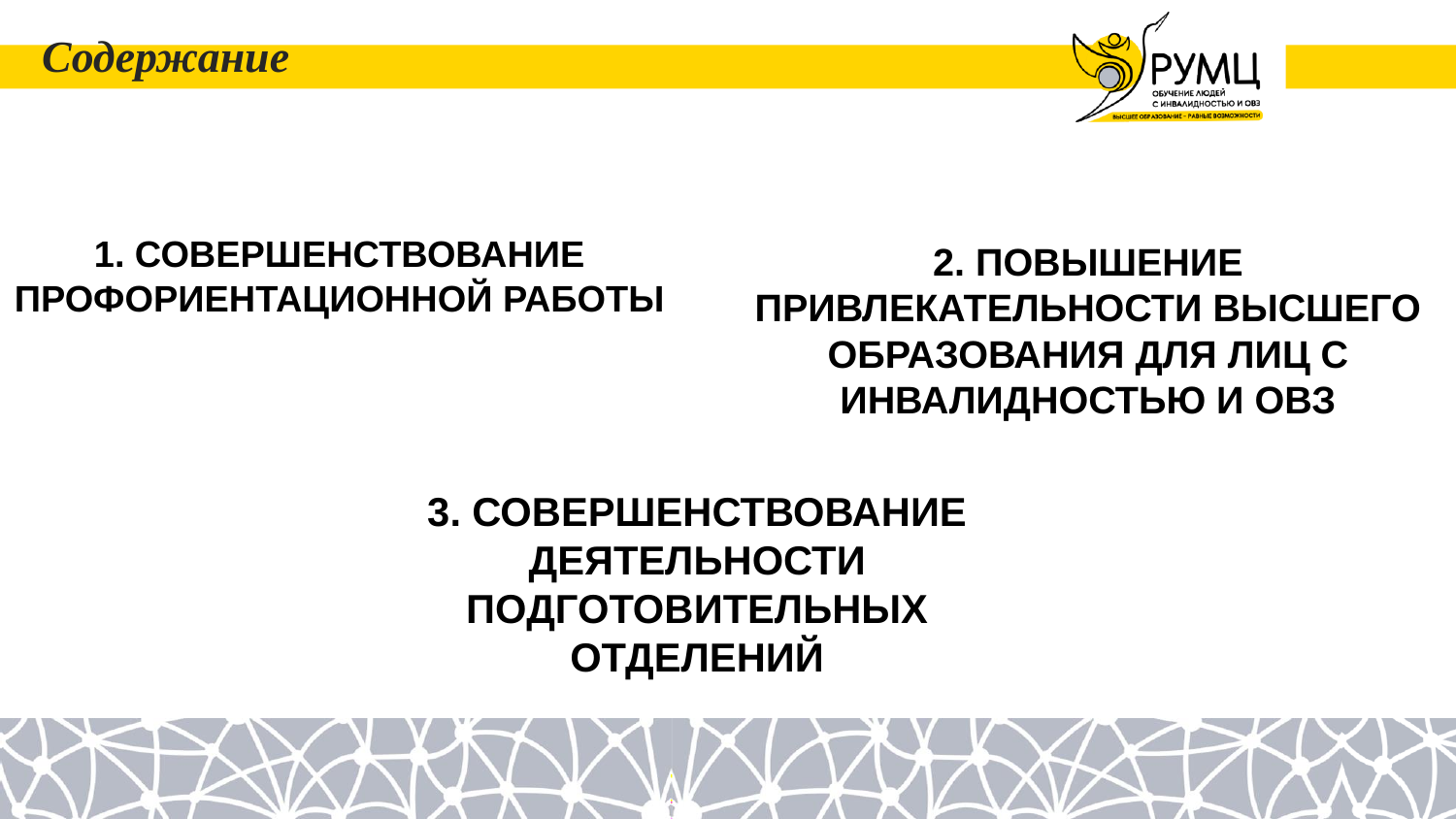

# Содержание

1. СОВЕРШЕНСТВОВАНИЕ ПРОФОРИЕНТАЦИОННОЙ РАБОТЫ

2. ПОВЫШЕНИЕ ПРИВЛЕКАТЕЛЬНОСТИ ВЫСШЕГО ОБРАЗОВАНИЯ ДЛЯ ЛИЦ С ИНВАЛИДНОСТЬЮ И ОВЗ

3. СОВЕРШЕНСТВОВАНИЕ ДЕЯТЕЛЬНОСТИ ПОДГОТОВИТЕЛЬНЫХ ОТДЕЛЕНИЙ